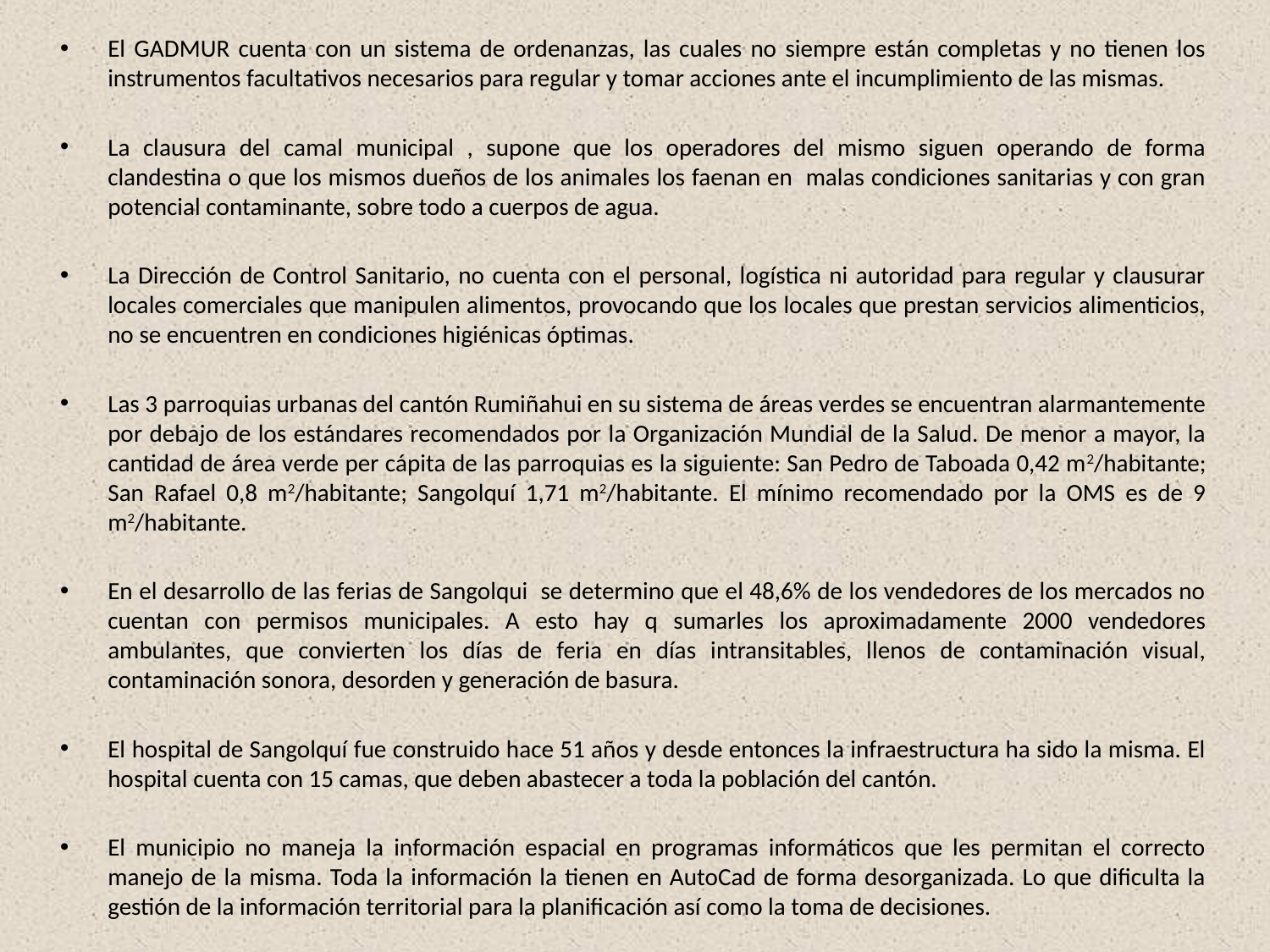

El GADMUR cuenta con un sistema de ordenanzas, las cuales no siempre están completas y no tienen los instrumentos facultativos necesarios para regular y tomar acciones ante el incumplimiento de las mismas.

La clausura del camal municipal , supone que los operadores del mismo siguen operando de forma clandestina o que los mismos dueños de los animales los faenan en  malas condiciones sanitarias y con gran potencial contaminante, sobre todo a cuerpos de agua.

La Dirección de Control Sanitario, no cuenta con el personal, logística ni autoridad para regular y clausurar locales comerciales que manipulen alimentos, provocando que los locales que prestan servicios alimenticios, no se encuentren en condiciones higiénicas óptimas.

Las 3 parroquias urbanas del cantón Rumiñahui en su sistema de áreas verdes se encuentran alarmantemente por debajo de los estándares recomendados por la Organización Mundial de la Salud. De menor a mayor, la cantidad de área verde per cápita de las parroquias es la siguiente: San Pedro de Taboada 0,42 m2/habitante; San Rafael 0,8 m2/habitante; Sangolquí 1,71 m2/habitante. El mínimo recomendado por la OMS es de 9 m2/habitante.

En el desarrollo de las ferias de Sangolqui  se determino que el 48,6% de los vendedores de los mercados no cuentan con permisos municipales. A esto hay q sumarles los aproximadamente 2000 vendedores ambulantes, que convierten los días de feria en días intransitables, llenos de contaminación visual, contaminación sonora, desorden y generación de basura.

El hospital de Sangolquí fue construido hace 51 años y desde entonces la infraestructura ha sido la misma. El hospital cuenta con 15 camas, que deben abastecer a toda la población del cantón.

El municipio no maneja la información espacial en programas informáticos que les permitan el correcto manejo de la misma. Toda la información la tienen en AutoCad de forma desorganizada. Lo que dificulta la gestión de la información territorial para la planificación así como la toma de decisiones.